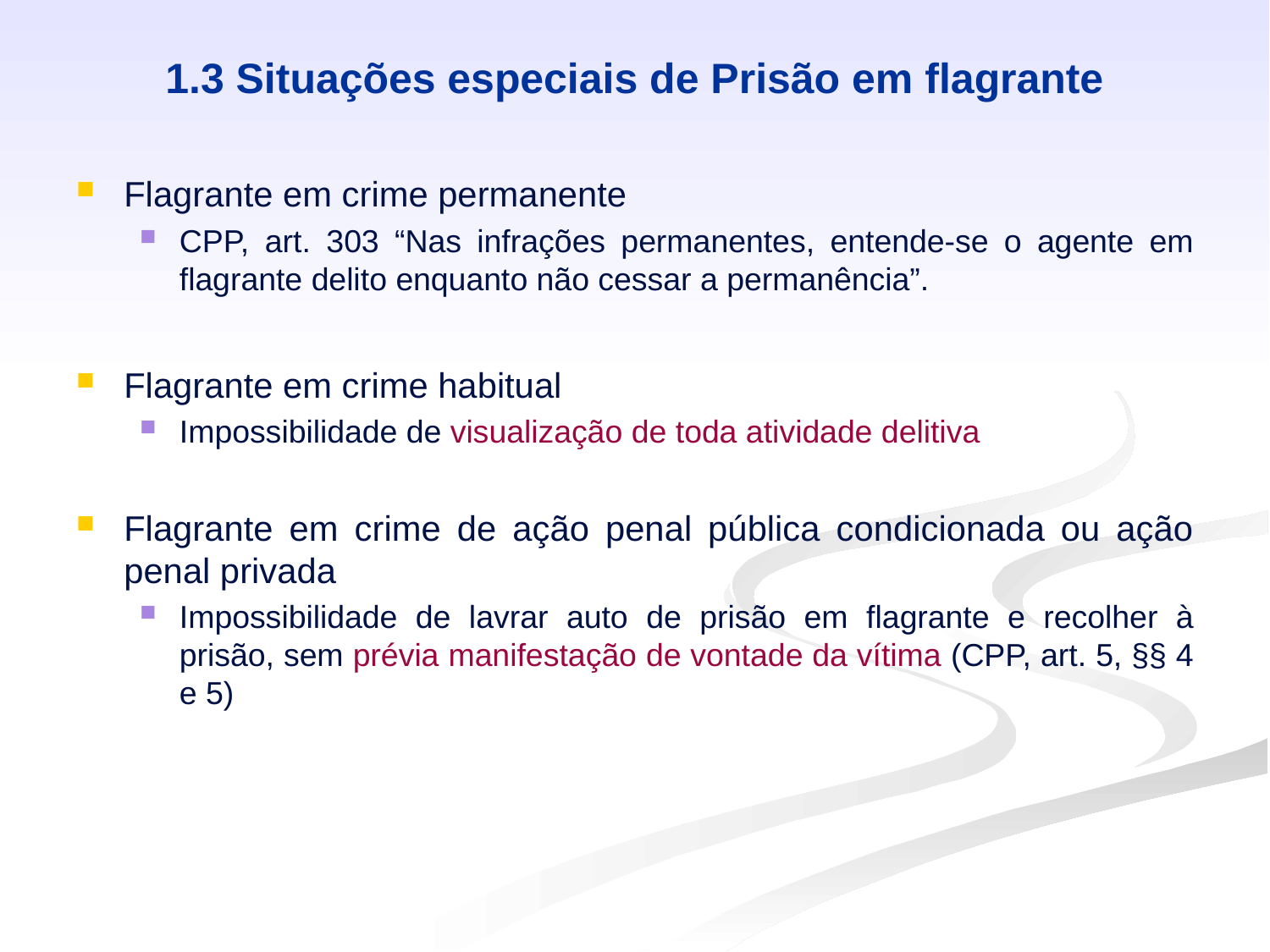

# 1.3 Situações especiais de Prisão em flagrante

Flagrante em crime permanente
CPP, art. 303 “Nas infrações permanentes, entende-se o agente em flagrante delito enquanto não cessar a permanência”.

Flagrante em crime habitual
Impossibilidade de visualização de toda atividade delitiva

Flagrante em crime de ação penal pública condicionada ou ação penal privada
Impossibilidade de lavrar auto de prisão em flagrante e recolher à prisão, sem prévia manifestação de vontade da vítima (CPP, art. 5, §§ 4 e 5)